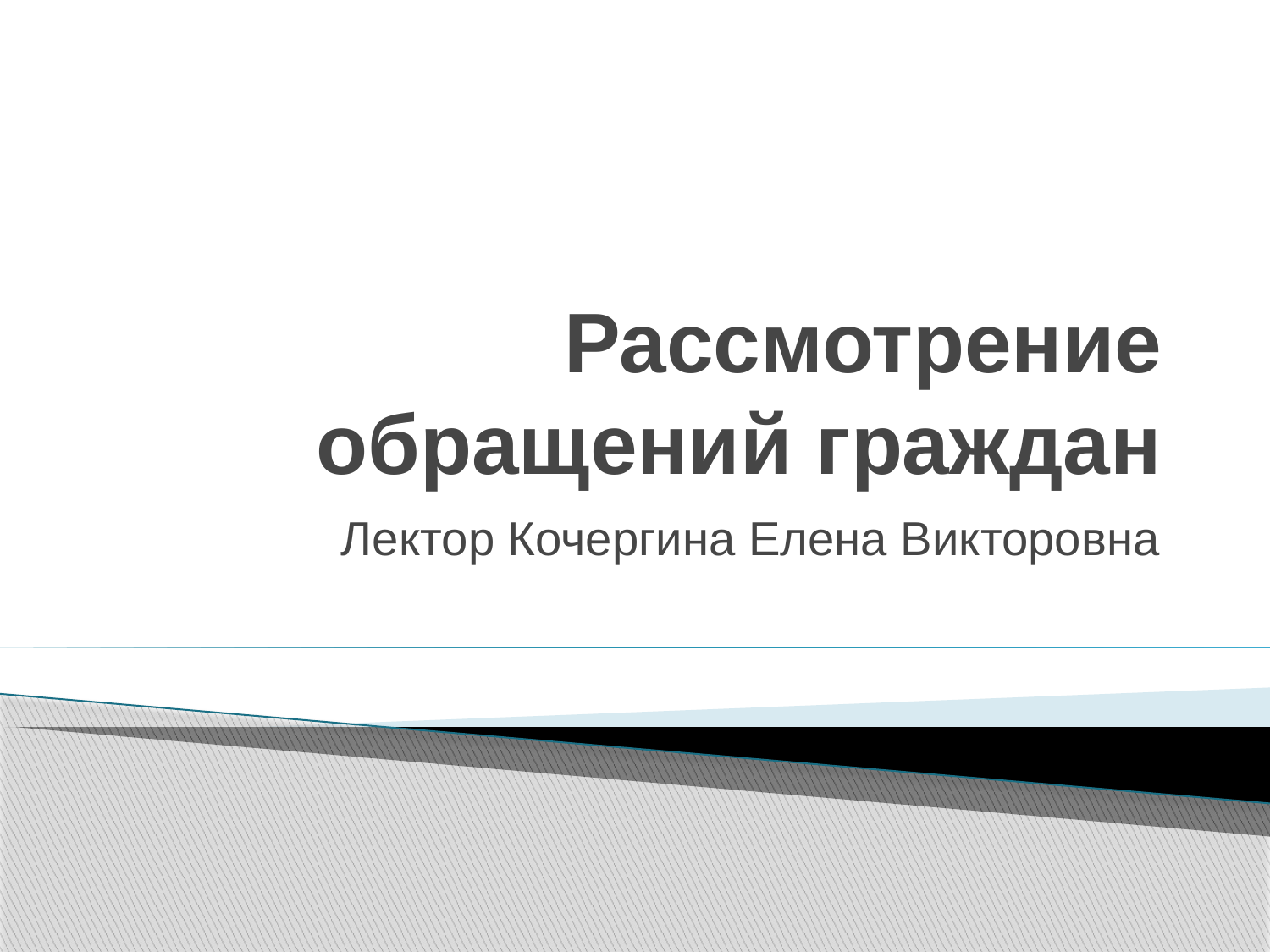

# Рассмотрение обращений граждан
Лектор Кочергина Елена Викторовна